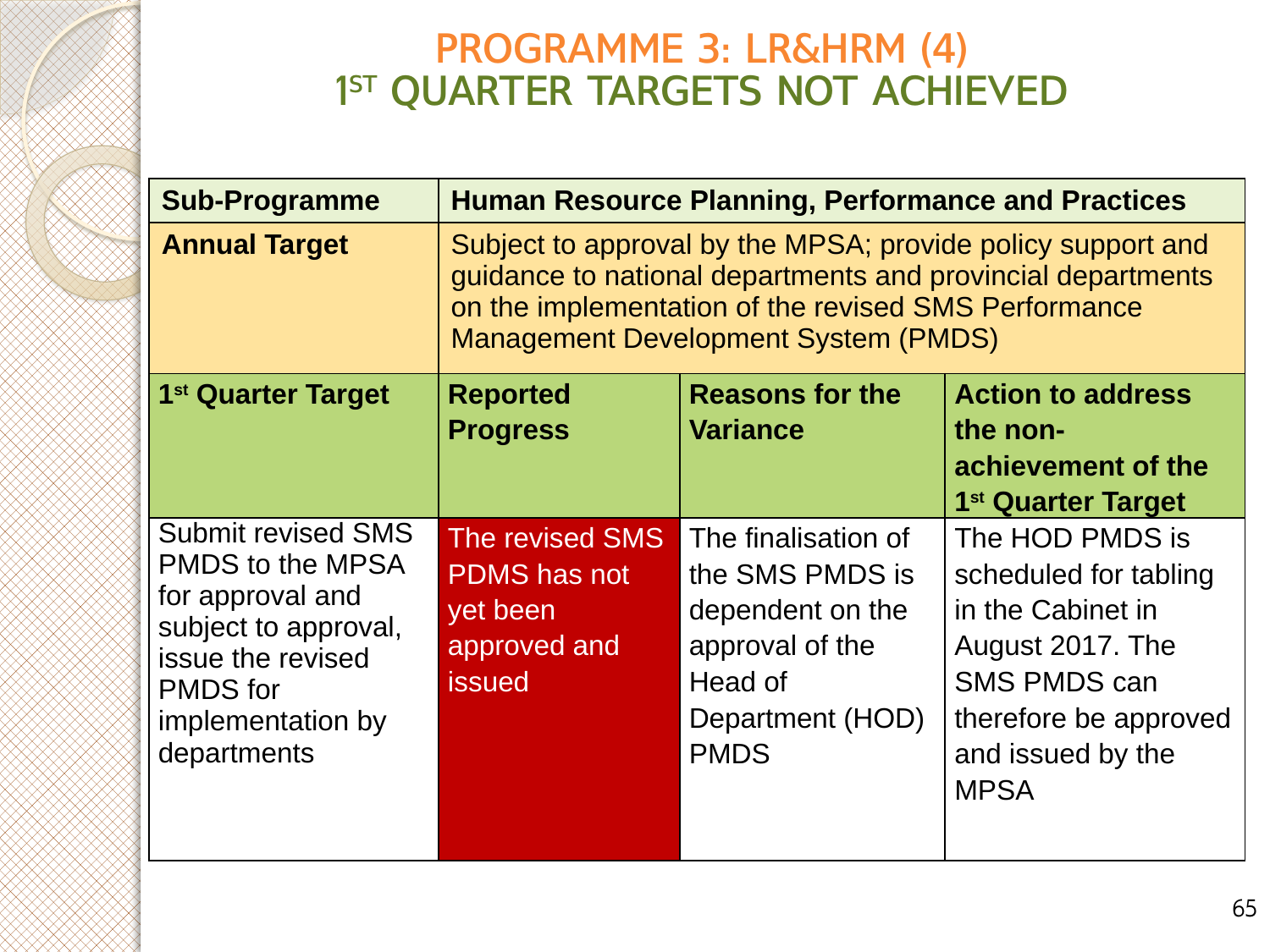

# PROGRAMME 3: LR&HRM (4) 1ST QUARTER TARGETS NOT ACHIEVED
| Sub-Programme | Human Resource Planning, Performance and Practices |  |  |
| --- | --- | --- | --- |
| Annual Target | Subject to approval by the MPSA; provide policy support and guidance to national departments and provincial departments on the implementation of the revised SMS Performance Management Development System (PMDS) |  |  |
| 1st Quarter Target | Reported Progress | Reasons for the Variance | Action to address the non-achievement of the 1st Quarter Target |
| Submit revised SMS PMDS to the MPSA for approval and subject to approval, issue the revised PMDS for implementation by departments | The revised SMS PDMS has not yet been approved and issued | The finalisation of the SMS PMDS is dependent on the approval of the Head of Department (HOD) PMDS | The HOD PMDS is scheduled for tabling in the Cabinet in August 2017. The SMS PMDS can therefore be approved and issued by the MPSA |
65